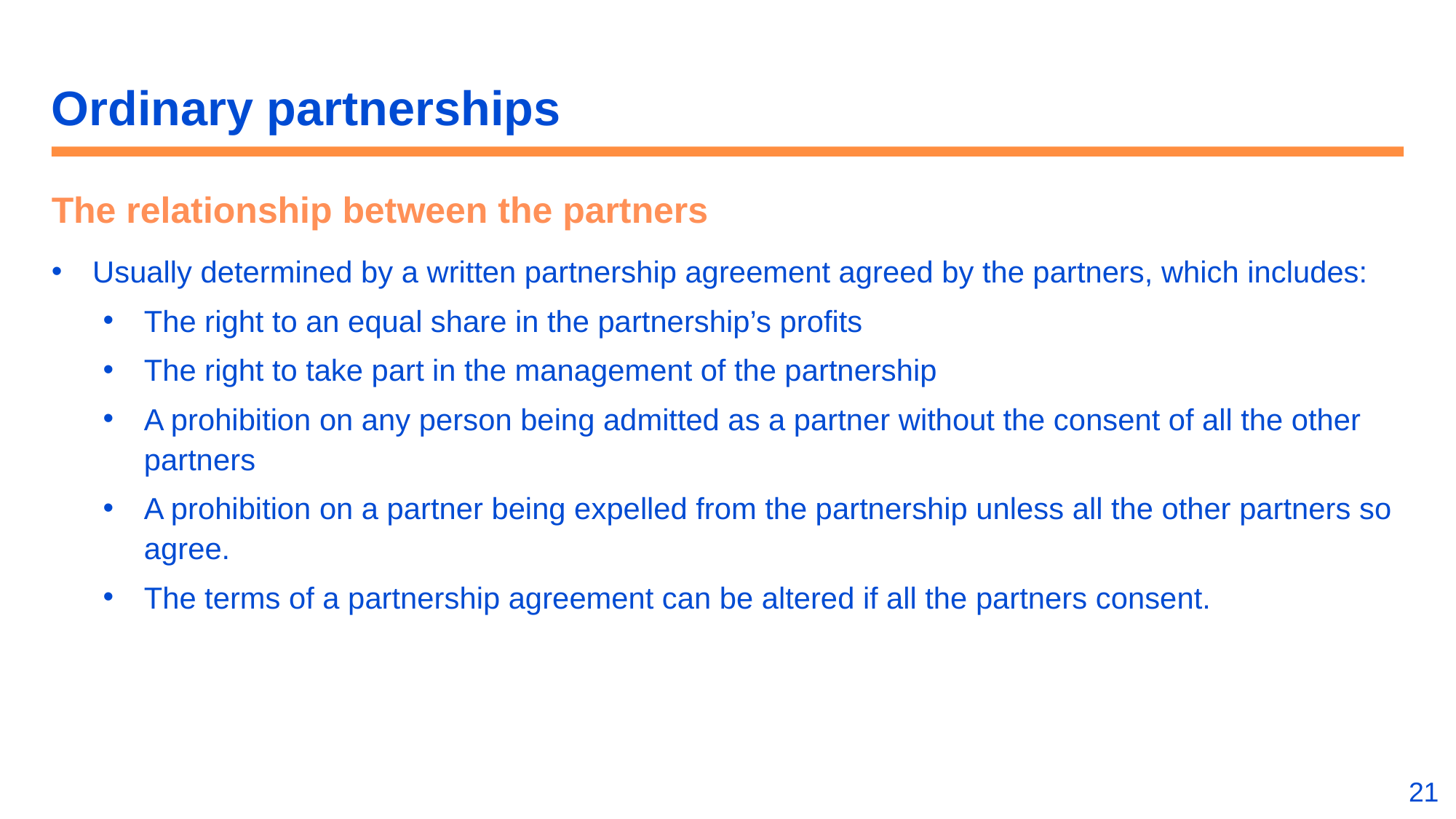

# Ordinary partnerships
The relationship between the partners
Usually determined by a written partnership agreement agreed by the partners, which includes:
The right to an equal share in the partnership’s profits
The right to take part in the management of the partnership
A prohibition on any person being admitted as a partner without the consent of all the other partners
A prohibition on a partner being expelled from the partnership unless all the other partners so agree.
The terms of a partnership agreement can be altered if all the partners consent.